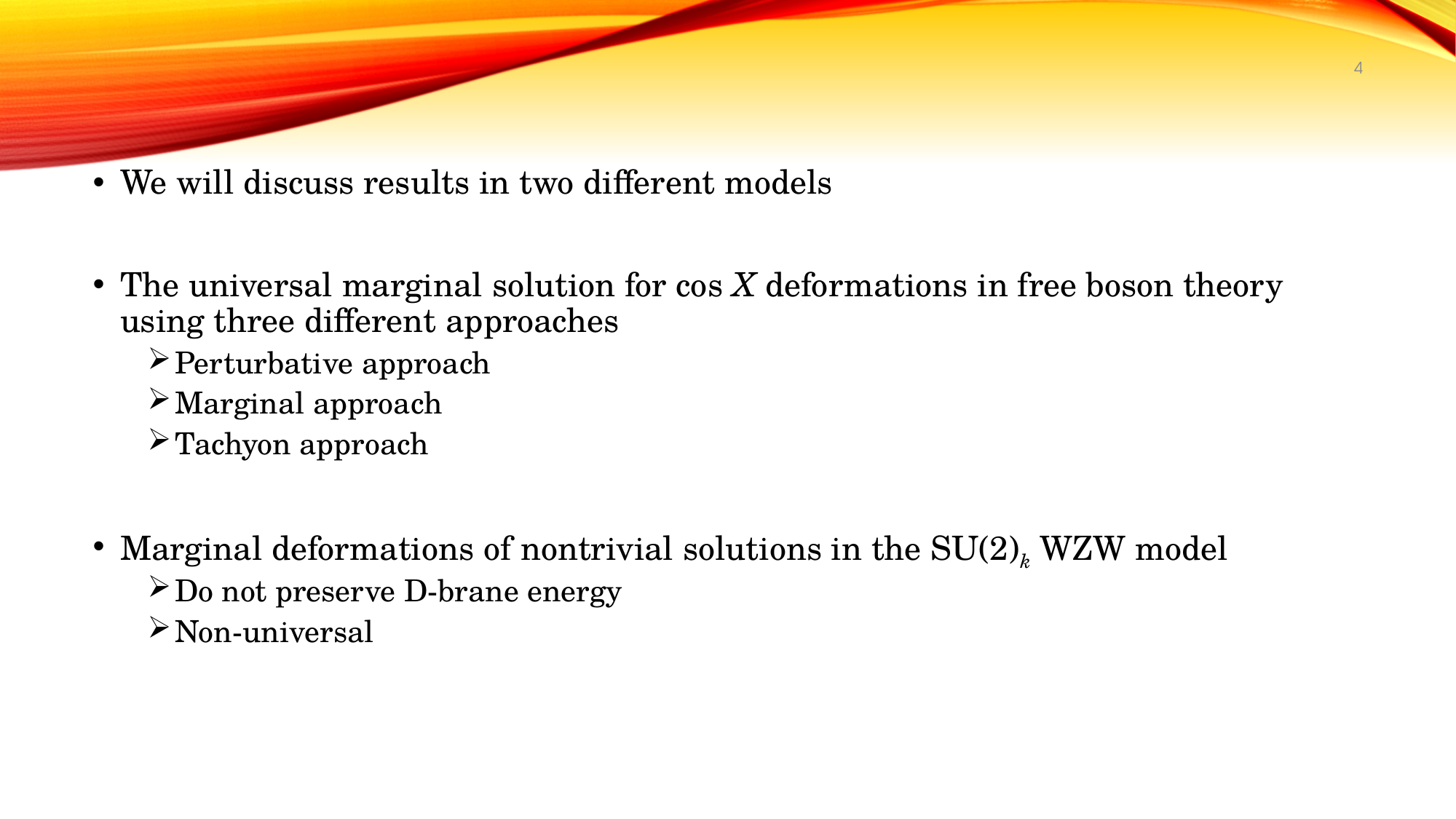

4
We will discuss results in two different models

The universal marginal solution for cos X deformations in free boson theory using three different approaches
Perturbative approach
Marginal approach
Tachyon approach

Marginal deformations of nontrivial solutions in the SU(2)k WZW model
Do not preserve D-brane energy
Non-universal